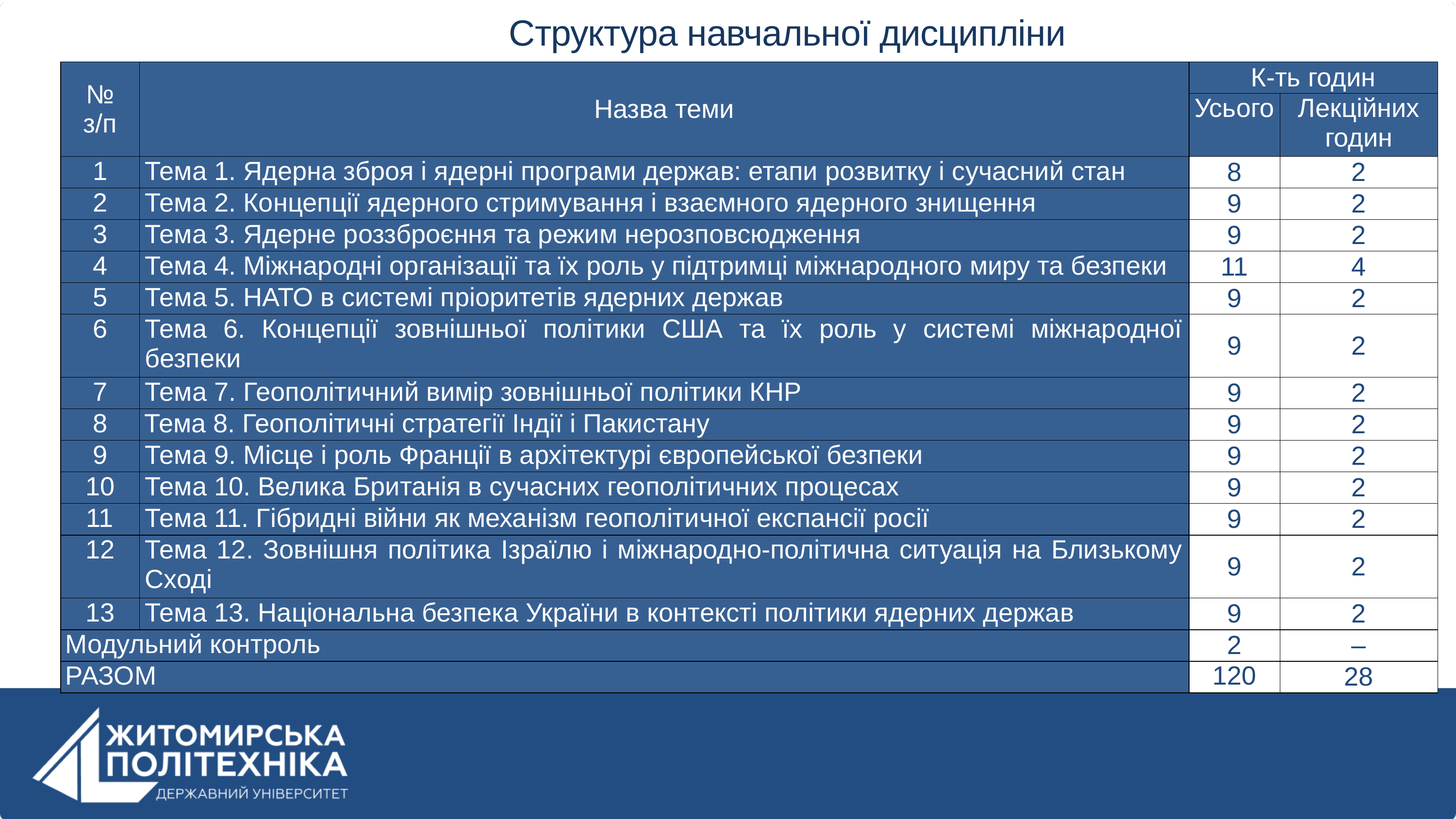

Структура навчальної дисципліни
| № з/п | Назва теми | К-ть годин |  |
| --- | --- | --- | --- |
|  |  | Усього | Лекційних годин |
| 1 | Тема 1. Ядерна зброя і ядерні програми держав: етапи розвитку і сучасний стан | 8 | 2 |
| 2 | Тема 2. Концепції ядерного стримування і взаємного ядерного знищення | 9 | 2 |
| 3 | Тема 3. Ядерне роззброєння та режим нерозповсюдження | 9 | 2 |
| 4 | Тема 4. Міжнародні організації та їх роль у підтримці міжнародного миру та безпеки | 11 | 4 |
| 5 | Тема 5. НАТО в системі пріоритетів ядерних держав | 9 | 2 |
| 6 | Тема 6. Концепції зовнішньої політики США та їх роль у системі міжнародної безпеки | 9 | 2 |
| 7 | Тема 7. Геополітичний вимір зовнішньої політики КНР | 9 | 2 |
| 8 | Тема 8. Геополітичні стратегії Індії і Пакистану | 9 | 2 |
| 9 | Тема 9. Місце і роль Франції в архітектурі європейської безпеки | 9 | 2 |
| 10 | Тема 10. Велика Британія в сучасних геополітичних процесах | 9 | 2 |
| 11 | Тема 11. Гібридні війни як механізм геополітичної експансії росії | 9 | 2 |
| 12 | Тема 12. Зовнішня політика Ізраїлю і міжнародно-політична ситуація на Близькому Сході | 9 | 2 |
| 13 | Тема 13. Національна безпека України в контексті політики ядерних держав | 9 | 2 |
| Модульний контроль |  | 2 | – |
| РАЗОМ |  | 120 | 28 |